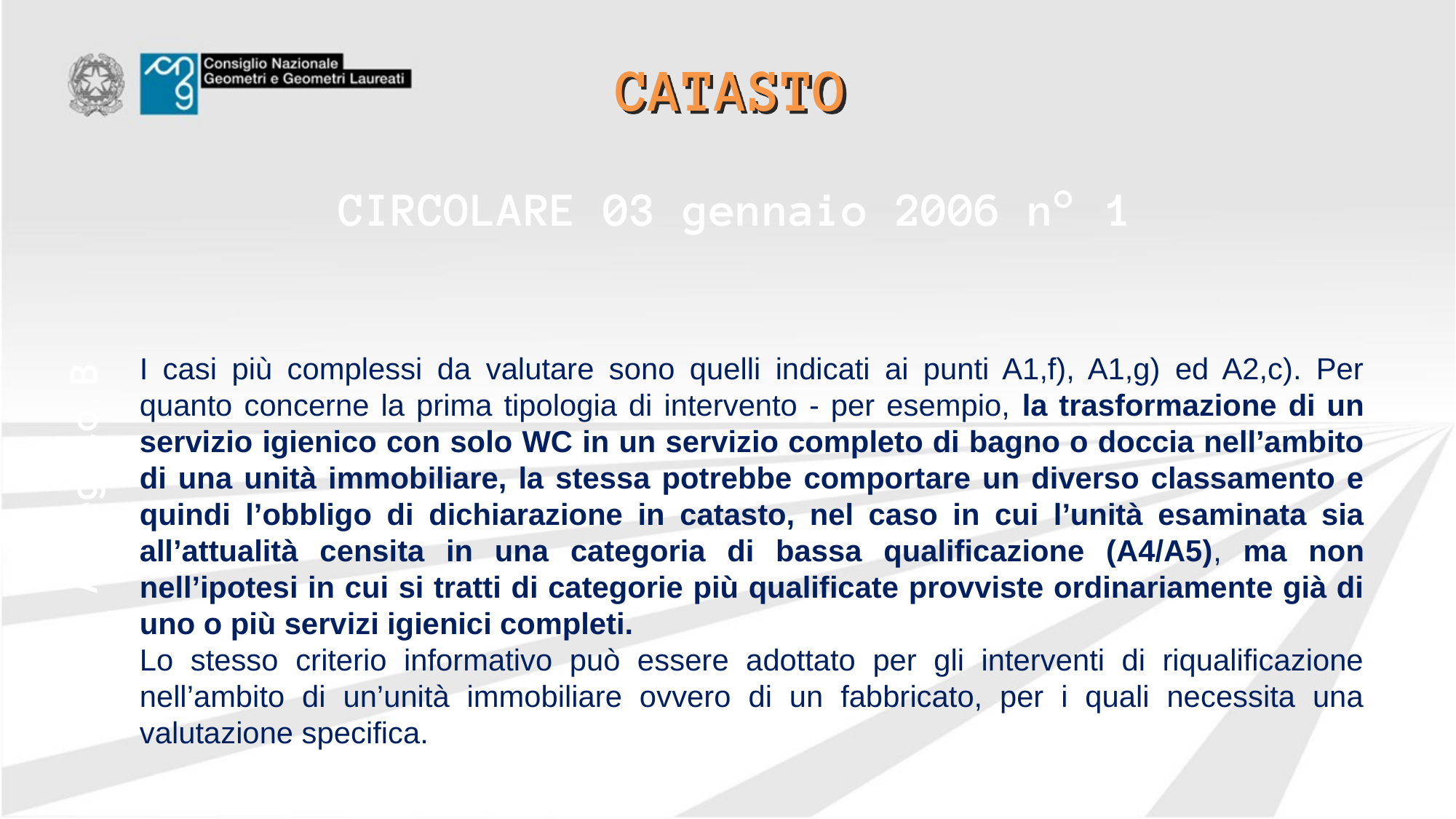

# CATASTO
CIRCOLARE 03 gennaio 2006 n° 1
I casi più complessi da valutare sono quelli indicati ai punti A1,f), A1,g) ed A2,c). Per quanto concerne la prima tipologia di intervento - per esempio, la trasformazione di un servizio igienico con solo WC in un servizio completo di bagno o doccia nell’ambito di una unità immobiliare, la stessa potrebbe comportare un diverso classamento e quindi l’obbligo di dichiarazione in catasto, nel caso in cui l’unità esaminata sia all’attualità censita in una categoria di bassa qualificazione (A4/A5), ma non nell’ipotesi in cui si tratti di categorie più qualificate provviste ordinariamente già di uno o più servizi igienici completi.
Lo stesso criterio informativo può essere adottato per gli interventi di riqualificazione nell’ambito di un’unità immobiliare ovvero di un fabbricato, per i quali necessita una valutazione specifica.
Allegato B